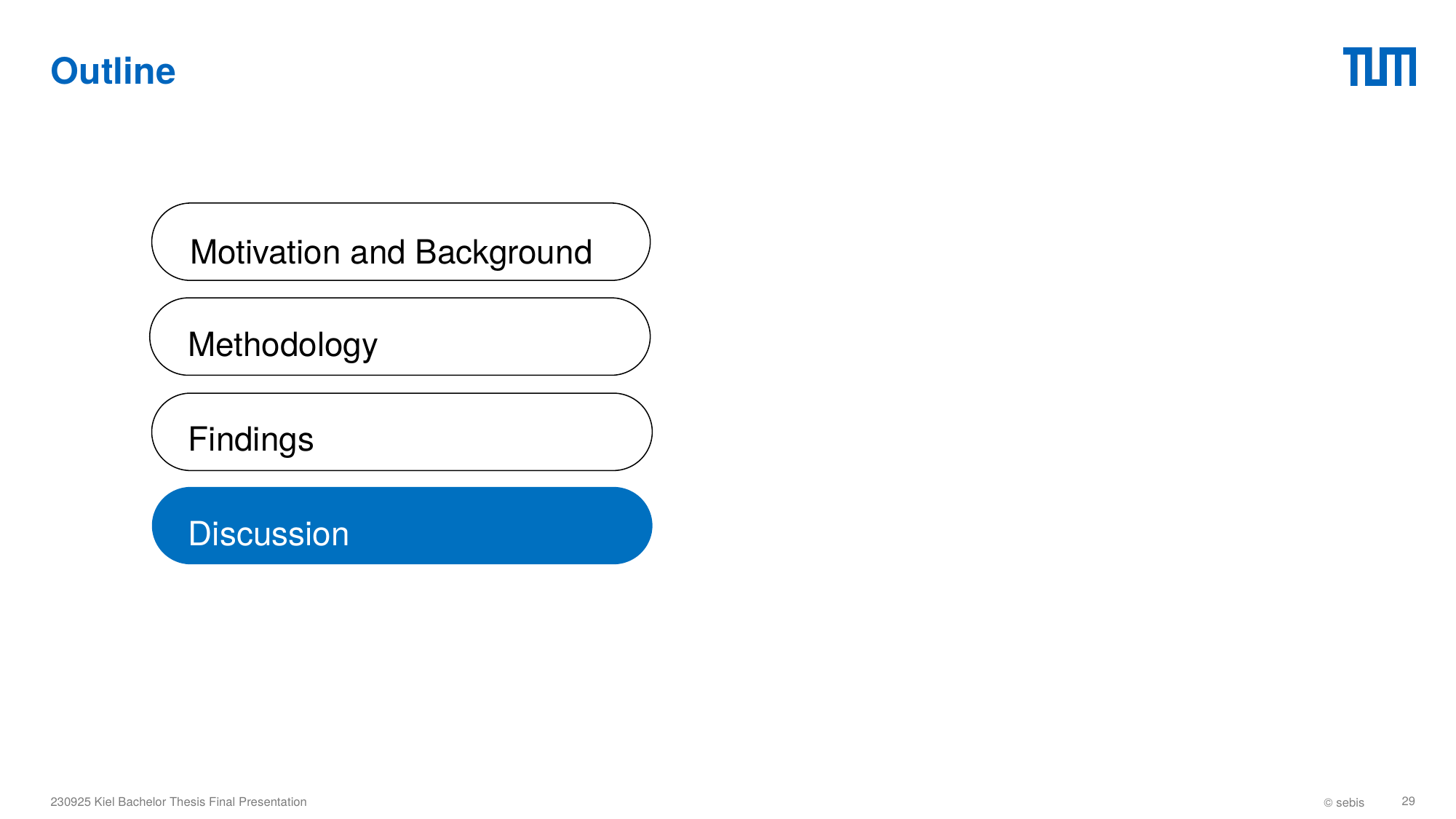

# Outline
Motivation and Background

Methodology

Findings

Discussion
230925 Kiel Bachelor Thesis Final Presentation
© sebis
29